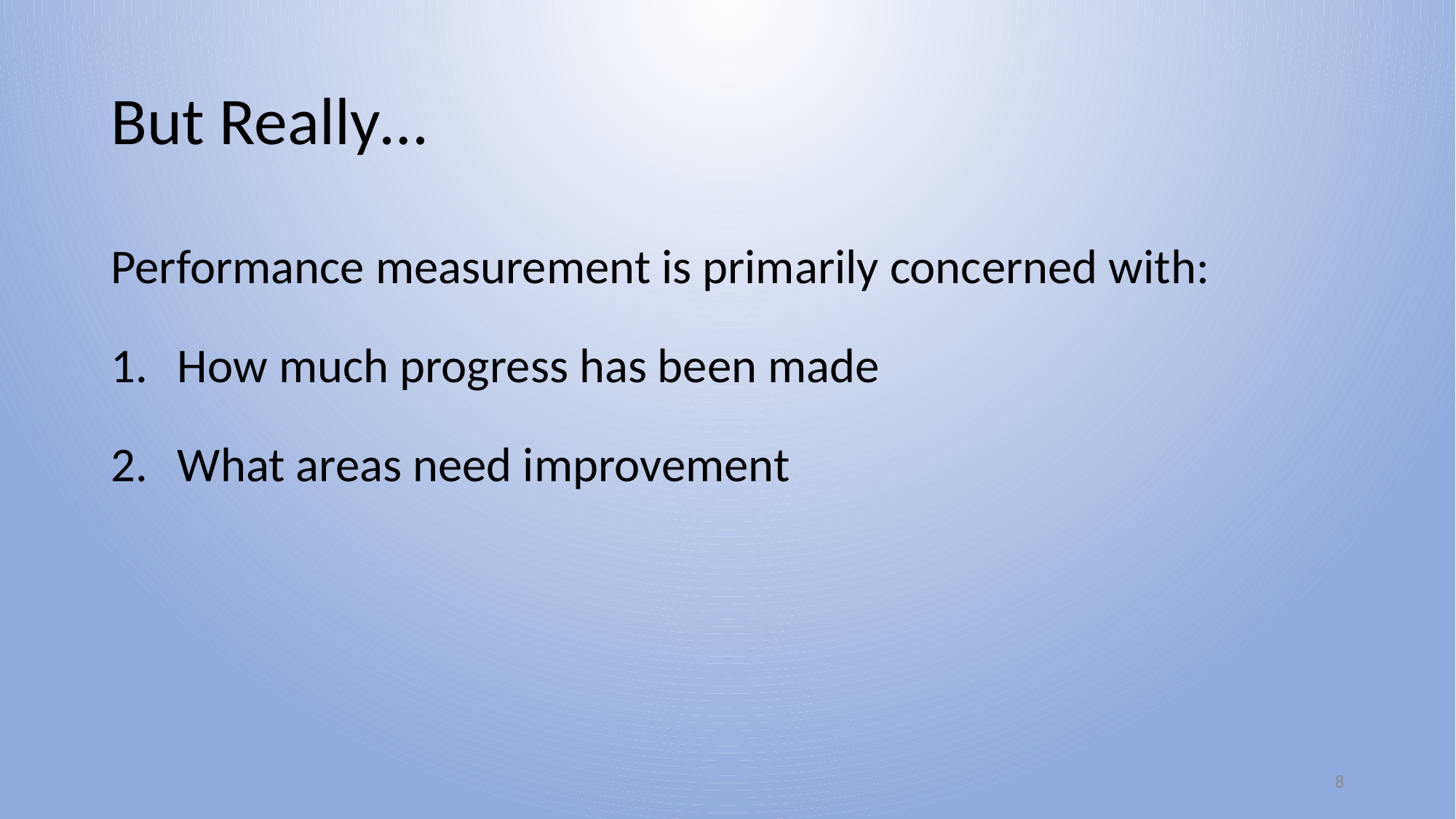

# But Really…
Performance measurement is primarily concerned with:
How much progress has been made
What areas need improvement

8